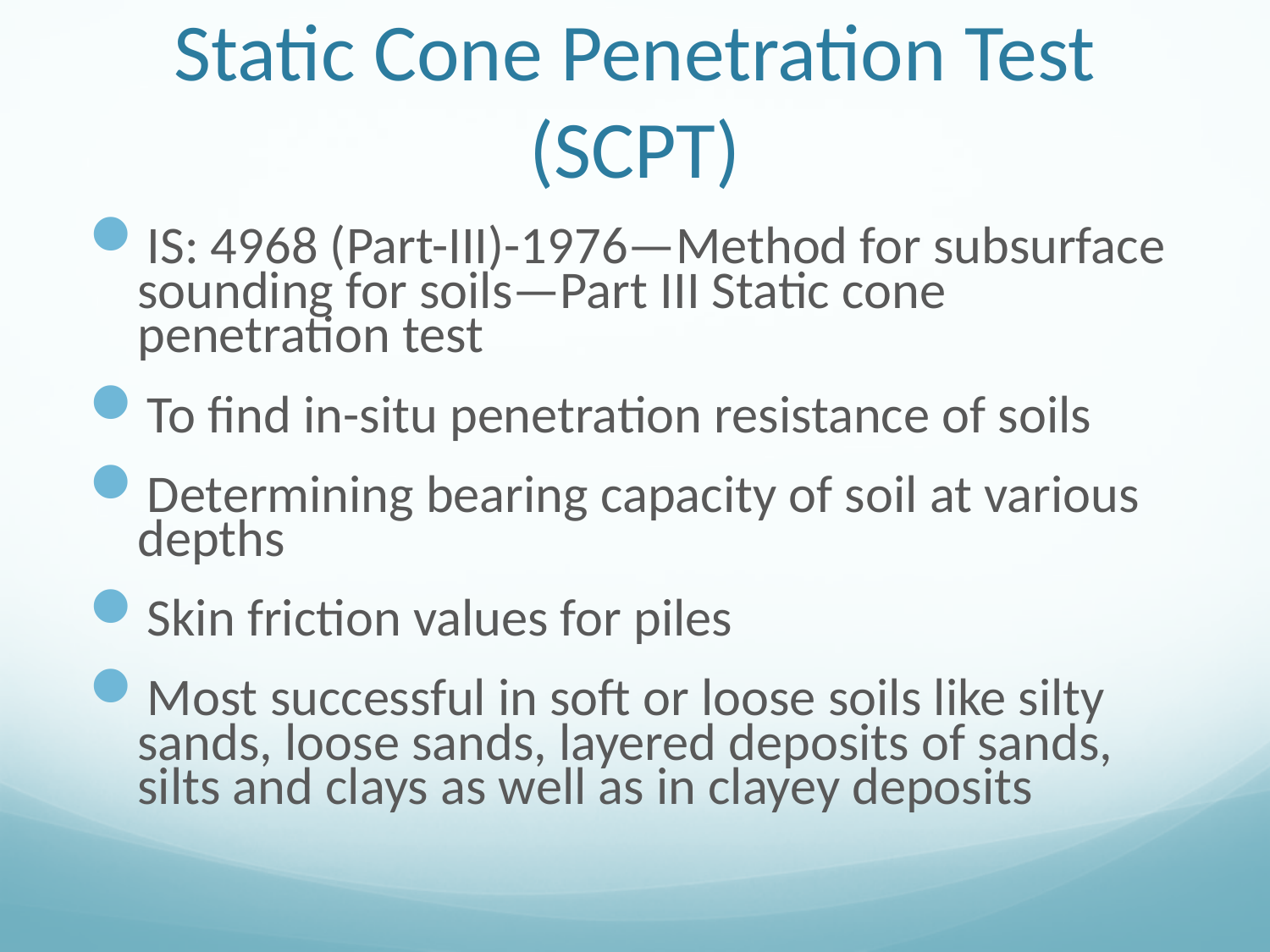

# Static Cone Penetration Test (SCPT)
IS: 4968 (Part-III)-1976—Method for subsurface sounding for soils—Part III Static cone penetration test
To find in-situ penetration resistance of soils
Determining bearing capacity of soil at various depths
Skin friction values for piles
Most successful in soft or loose soils like silty sands, loose sands, layered deposits of sands, silts and clays as well as in clayey deposits